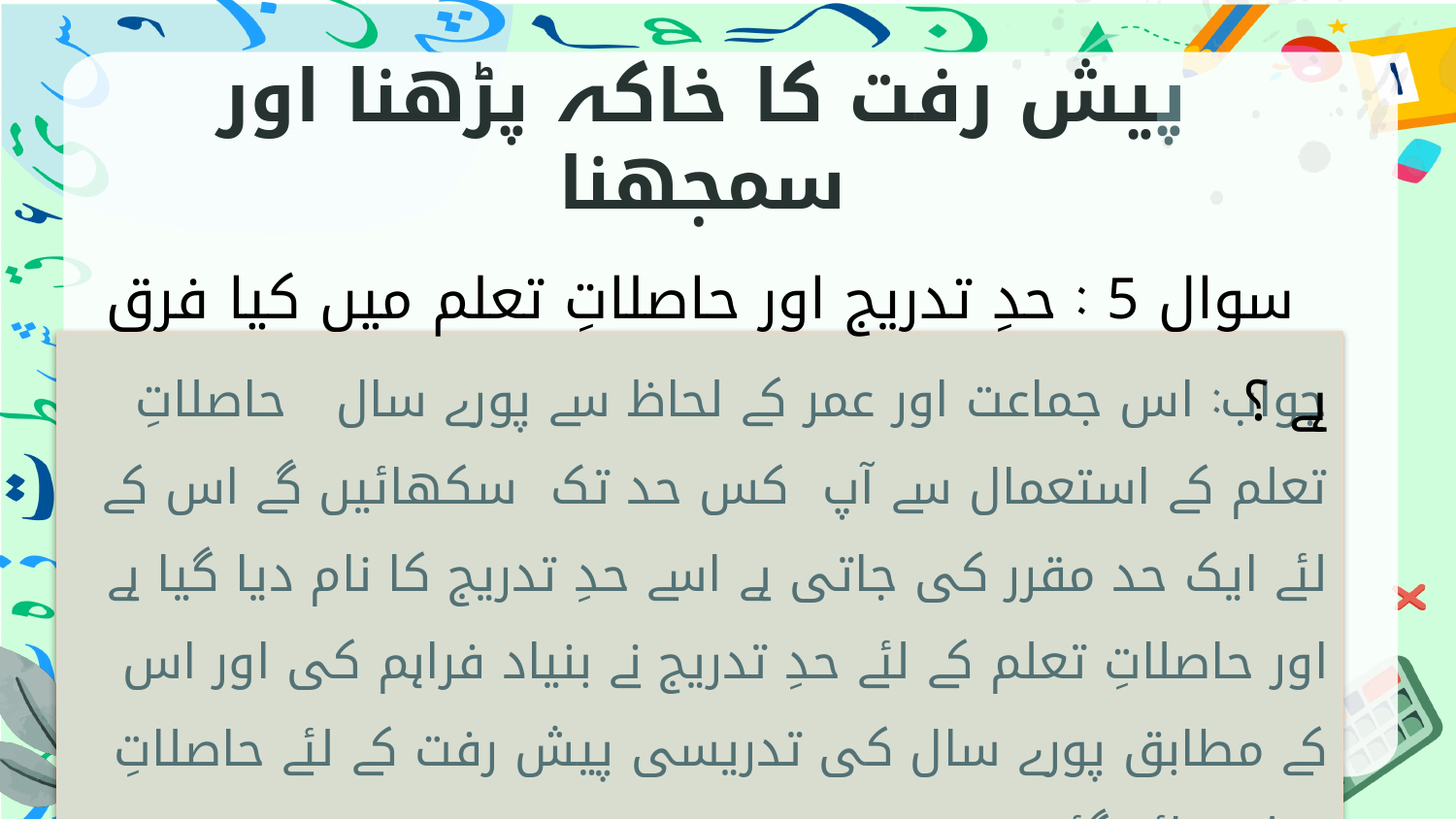

پیش رفت کا خاکہ پڑھنا اور سمجھنا
  سوال 5 : حدِ تدریج اور حاصلاتِ تعلم میں کیا فرق ہے ؟
جواب: اس جماعت اور عمر کے لحاظ سے پورے سال   حاصلاتِ تعلم کے استعمال سے آپ  کس حد تک  سکھائیں گے اس کے لئے ایک حد مقرر کی جاتی ہے اسے حدِ تدریج کا نام دیا گیا ہے  اور حاصلاتِ تعلم کے لئے حدِ تدریج نے بنیاد فراہم کی اور اس کے مطابق پورے سال کی تدریسی پیش رفت کے لئے حاصلاتِ تعلم بنائے گئے۔